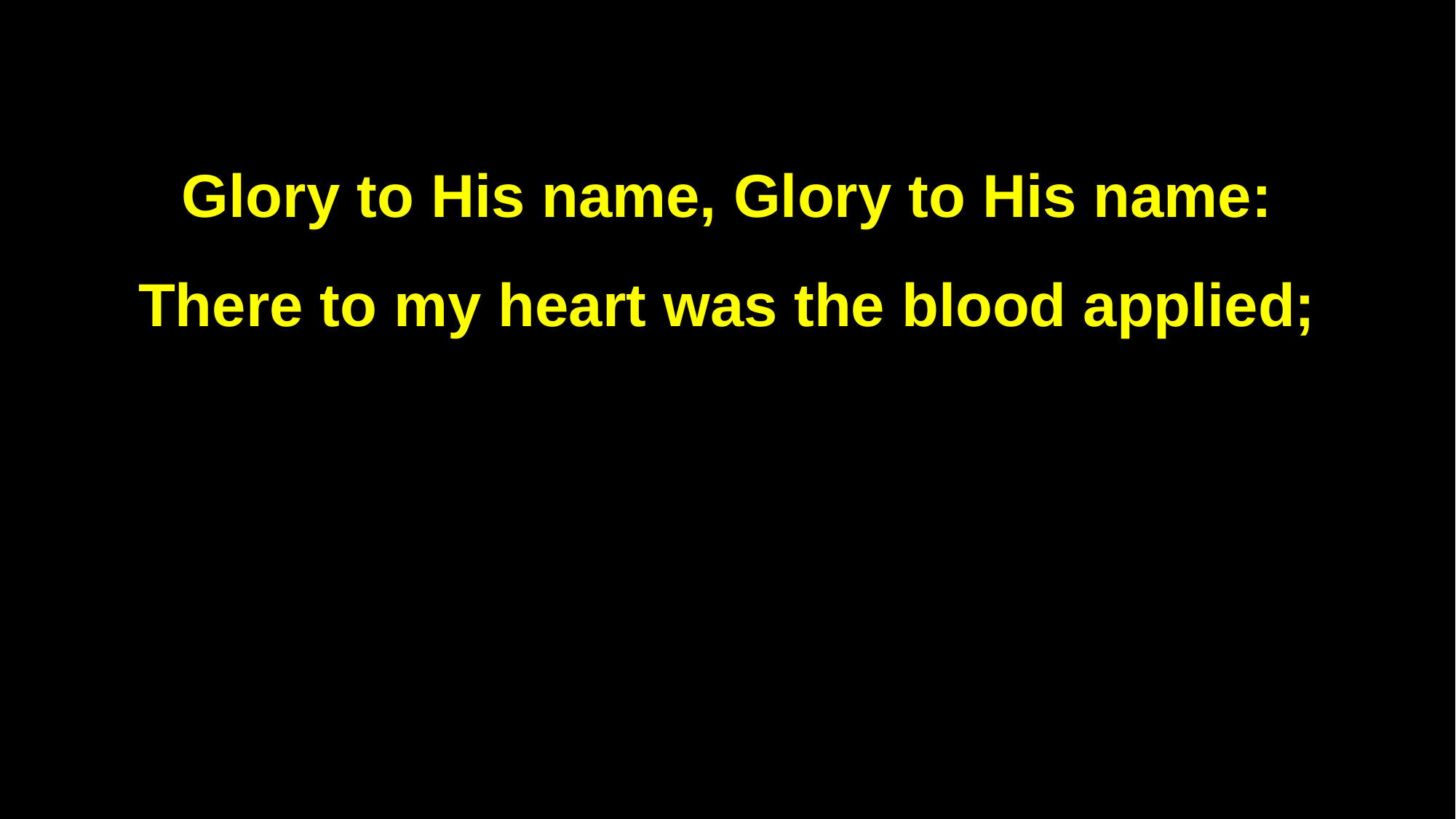

Glory to His name, Glory to His name:
There to my heart was the blood applied;